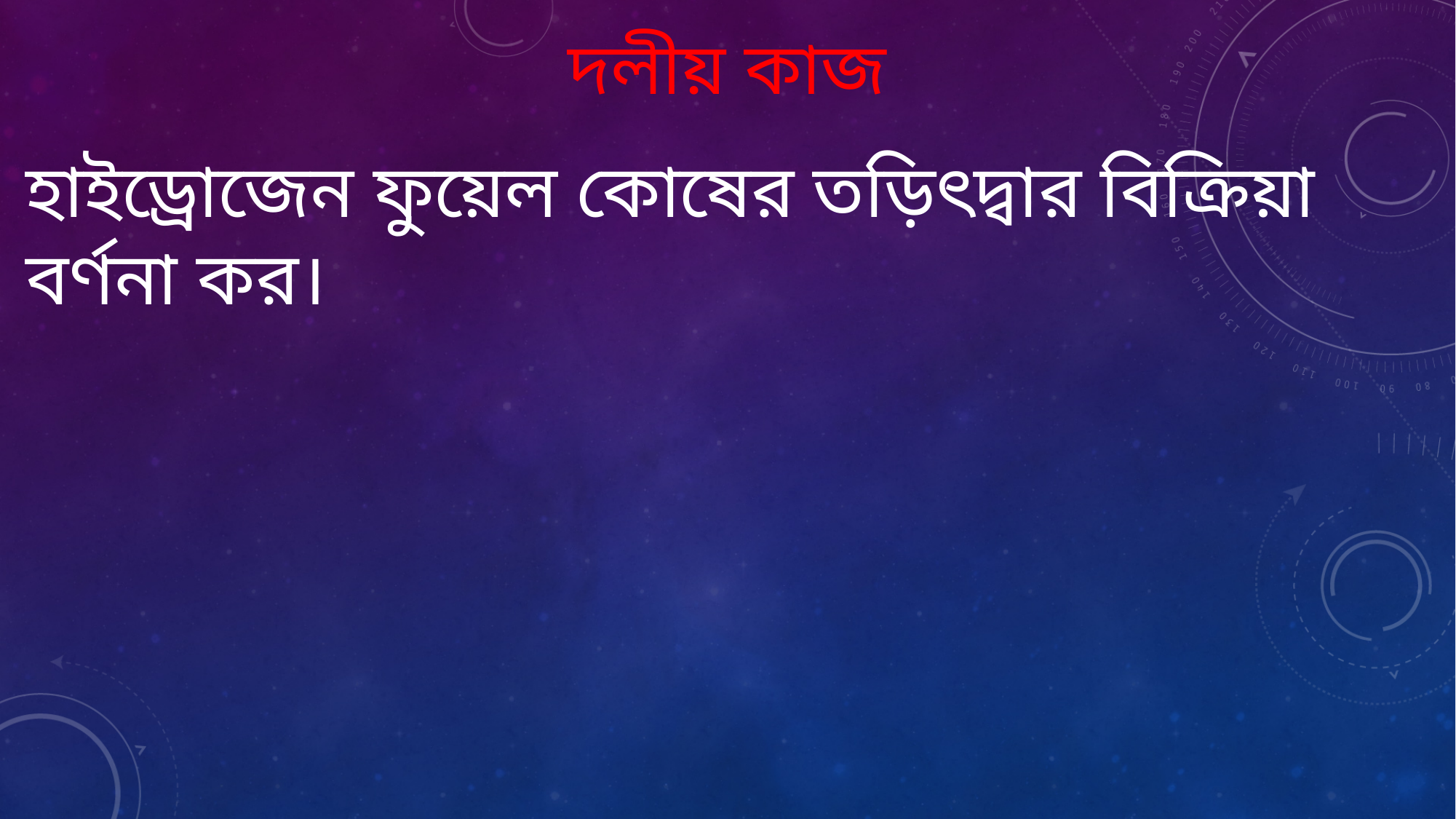

# দলীয় কাজ
হাইড্রোজেন ফুয়েল কোষের তড়িৎদ্বার বিক্রিয়া বর্ণনা কর।